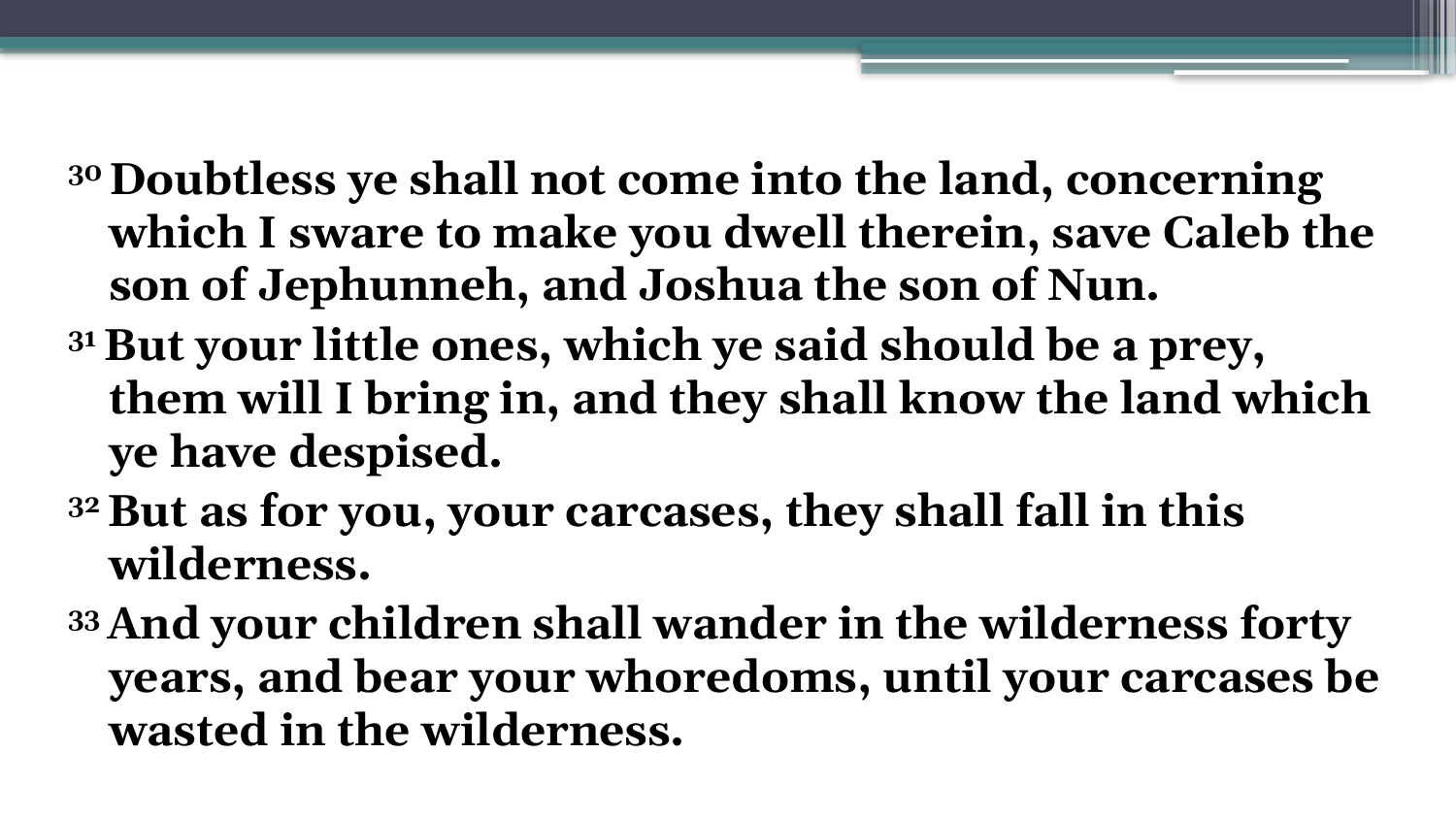

30 Doubtless ye shall not come into the land, concerning which I sware to make you dwell therein, save Caleb the son of Jephunneh, and Joshua the son of Nun.
31 But your little ones, which ye said should be a prey, them will I bring in, and they shall know the land which ye have despised.
32 But as for you, your carcases, they shall fall in this wilderness.
33 And your children shall wander in the wilderness forty years, and bear your whoredoms, until your carcases be wasted in the wilderness.